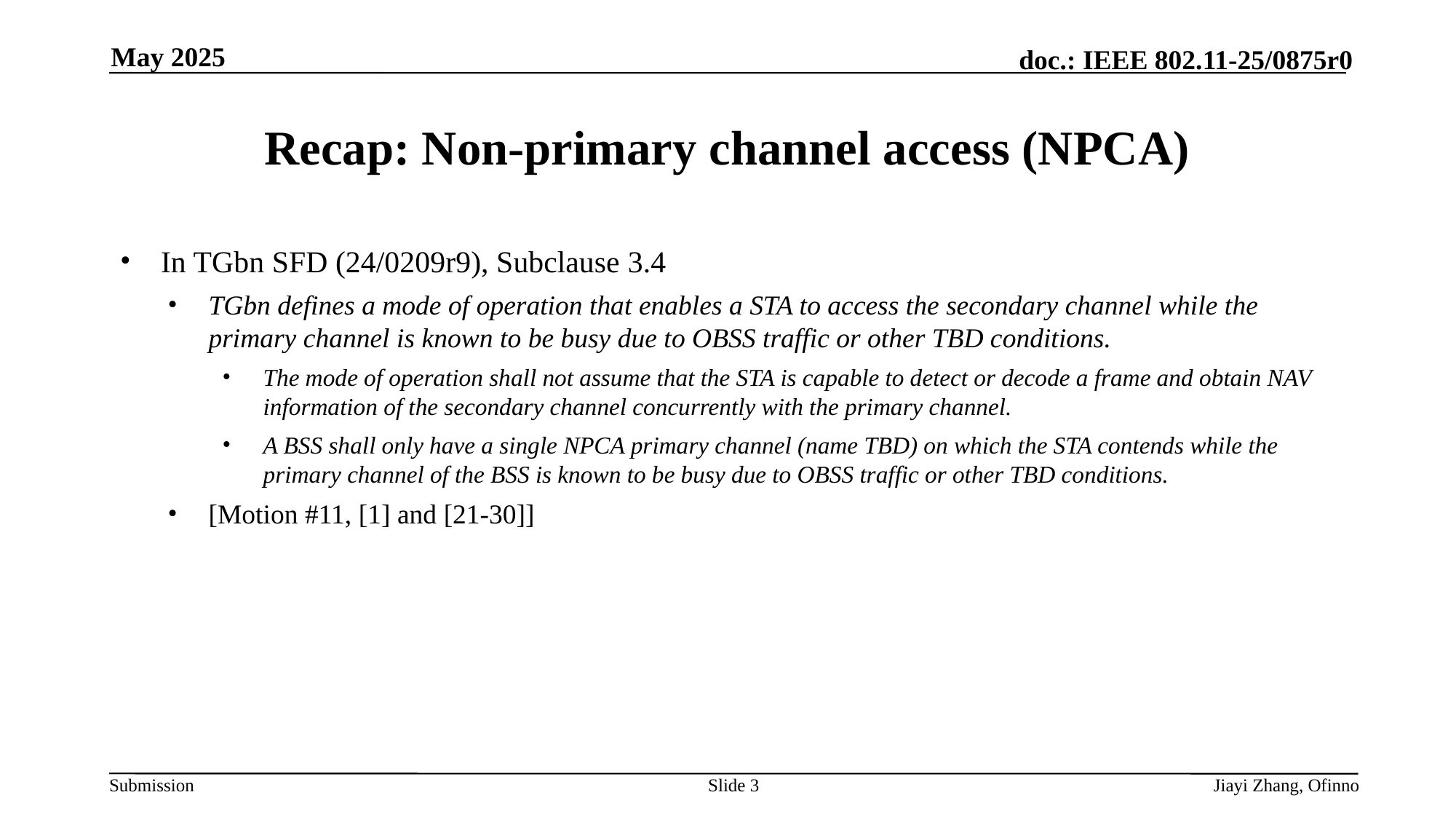

May 2025
# Recap: Non-primary channel access (NPCA)
In TGbn SFD (24/0209r9), Subclause 3.4
TGbn defines a mode of operation that enables a STA to access the secondary channel while the primary channel is known to be busy due to OBSS traffic or other TBD conditions.
The mode of operation shall not assume that the STA is capable to detect or decode a frame and obtain NAV information of the secondary channel concurrently with the primary channel.
A BSS shall only have a single NPCA primary channel (name TBD) on which the STA contends while the primary channel of the BSS is known to be busy due to OBSS traffic or other TBD conditions.
[Motion #11, [1] and [21-30]]
Slide 3
Jiayi Zhang, Ofinno